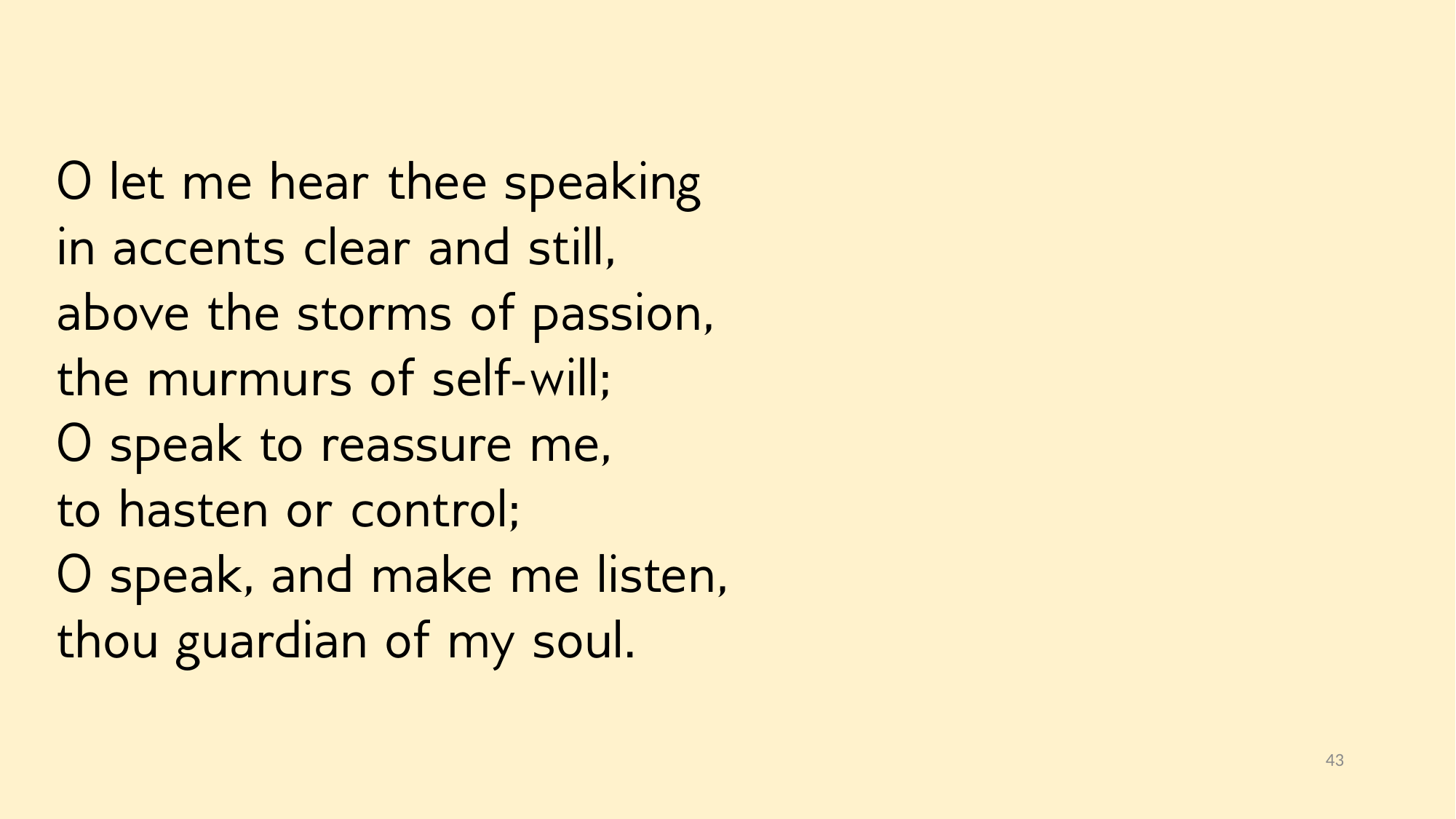

O let me hear thee speaking
in accents clear and still,
above the storms of passion,
the murmurs of self-will;
O speak to reassure me,
to hasten or control;
O speak, and make me listen,
thou guardian of my soul.
43